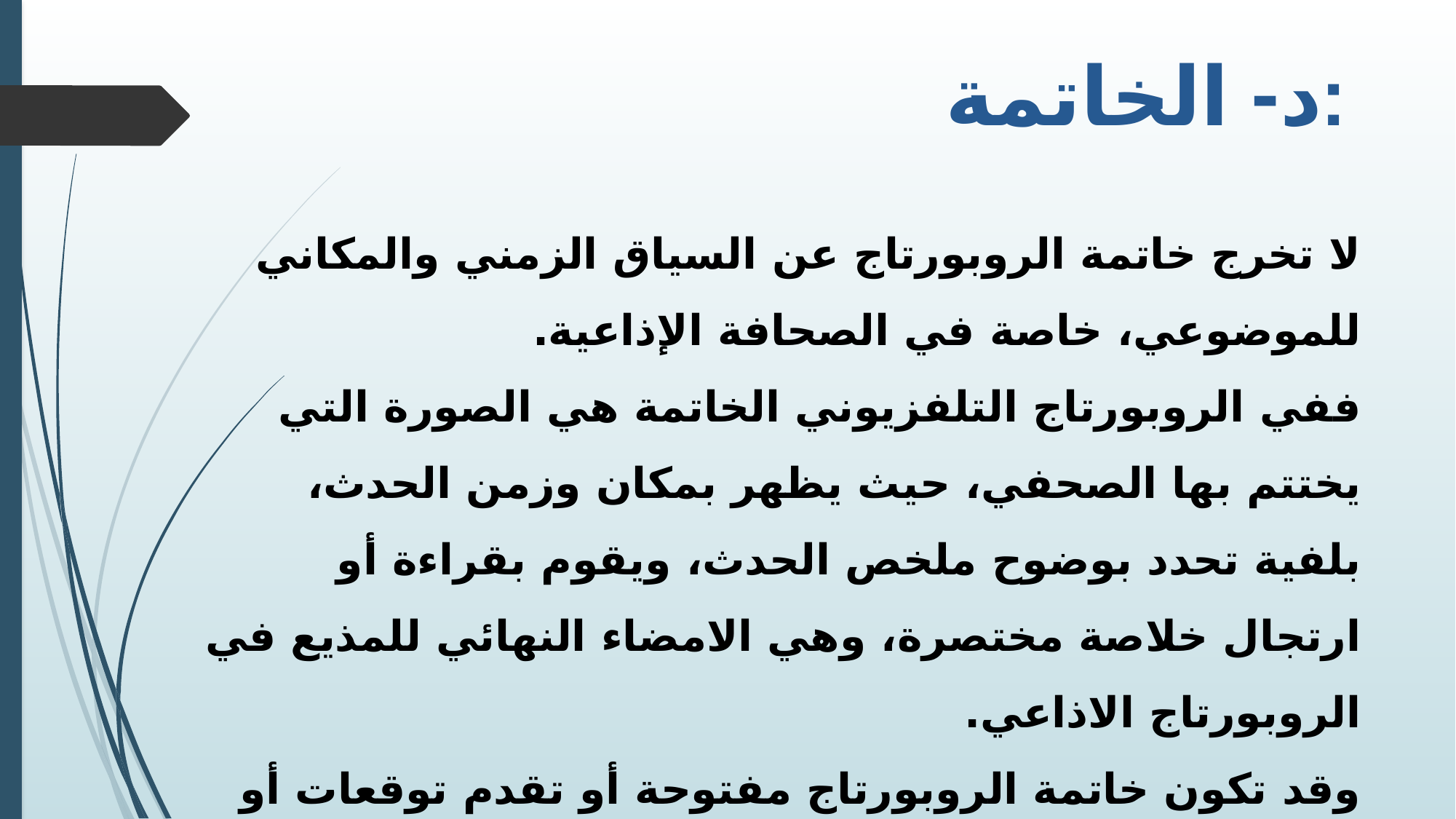

د- الخاتمة:
	لا تخرج خاتمة الروبورتاج عن السياق الزمني والمكاني للموضوعي، خاصة في الصحافة الإذاعية.
ففي الروبورتاج التلفزيوني الخاتمة هي الصورة التي يختتم بها الصحفي، حيث يظهر بمكان وزمن الحدث، بلفية تحدد بوضوح ملخص الحدث، ويقوم بقراءة أو ارتجال خلاصة مختصرة، وهي الامضاء النهائي للمذيع في الروبورتاج الاذاعي.
وقد تكون خاتمة الروبورتاج مفتوحة أو تقدم توقعات أو أسئلة حول الموضوع مع ذكر اسم الصحفي واسم المحطة واسم المكان الموجود فيه.